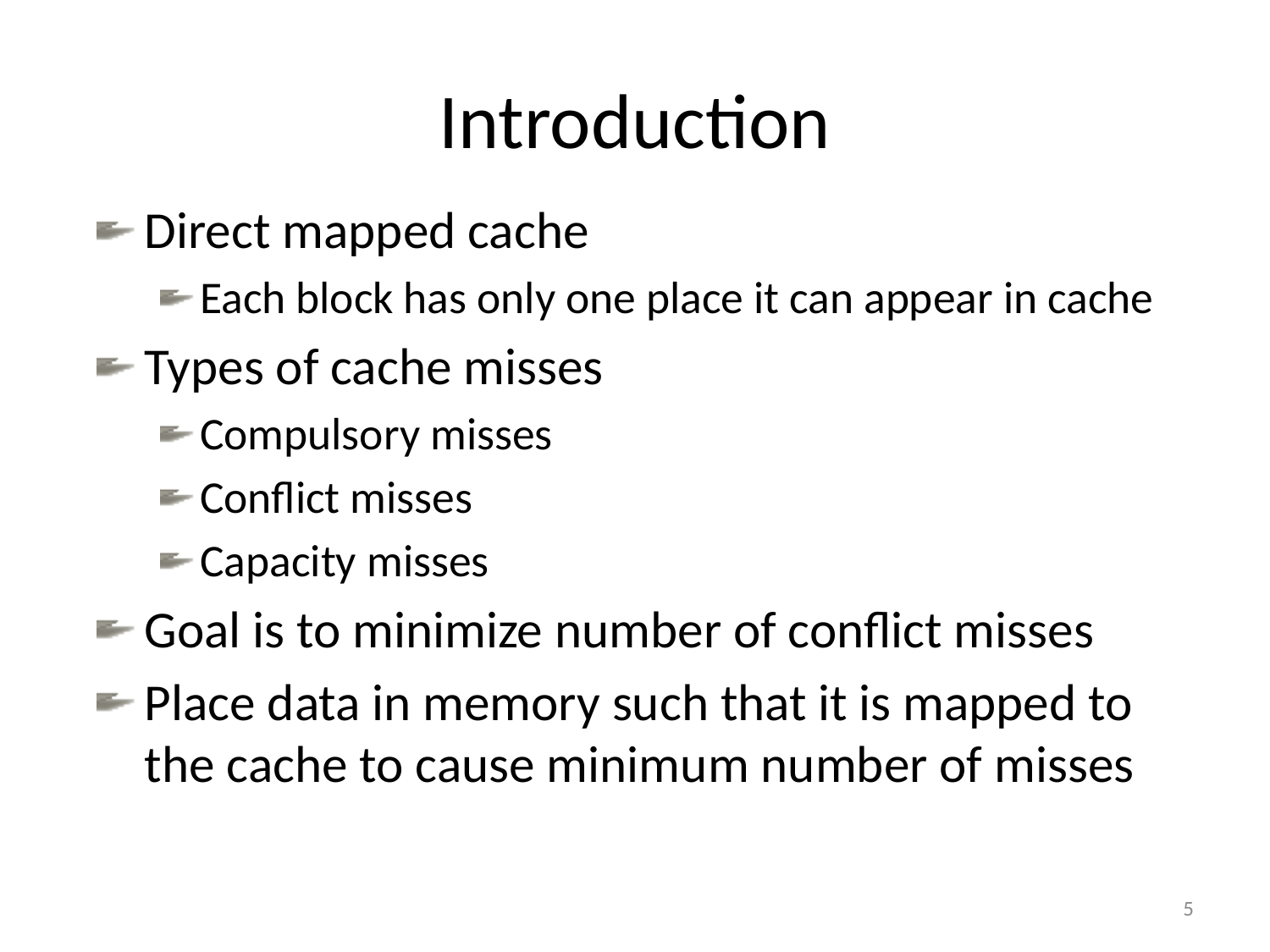

# Introduction
Direct mapped cache
Each block has only one place it can appear in cache
Types of cache misses
Compulsory misses
Conflict misses
Capacity misses
Goal is to minimize number of conflict misses
Place data in memory such that it is mapped to the cache to cause minimum number of misses
5